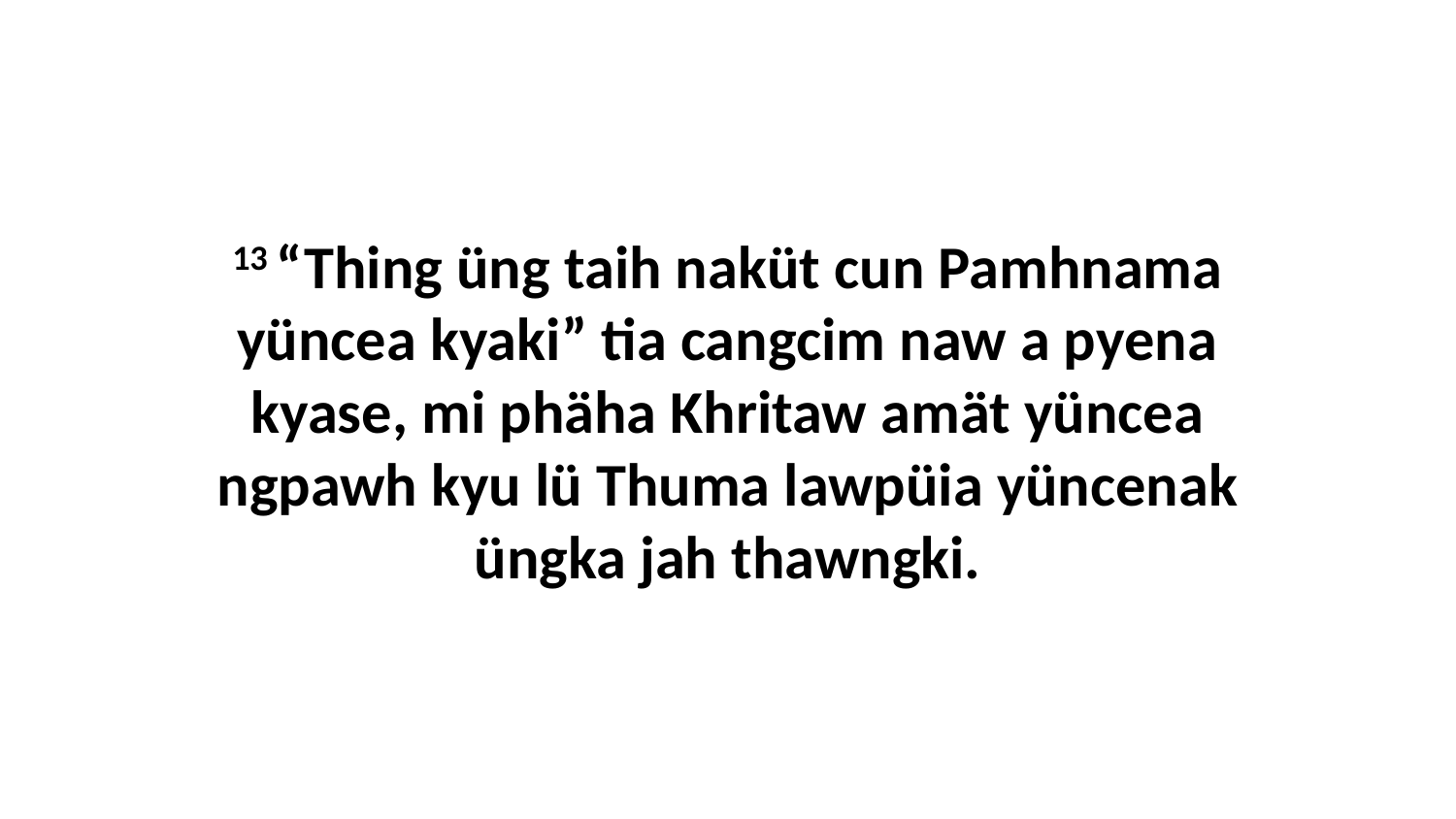

13 “Thing üng taih naküt cun Pamhnama yüncea kyaki” tia cangcim naw a pyena kyase, mi phäha Khritaw amät yüncea ngpawh kyu lü Thuma lawpüia yüncenak üngka jah thawngki.